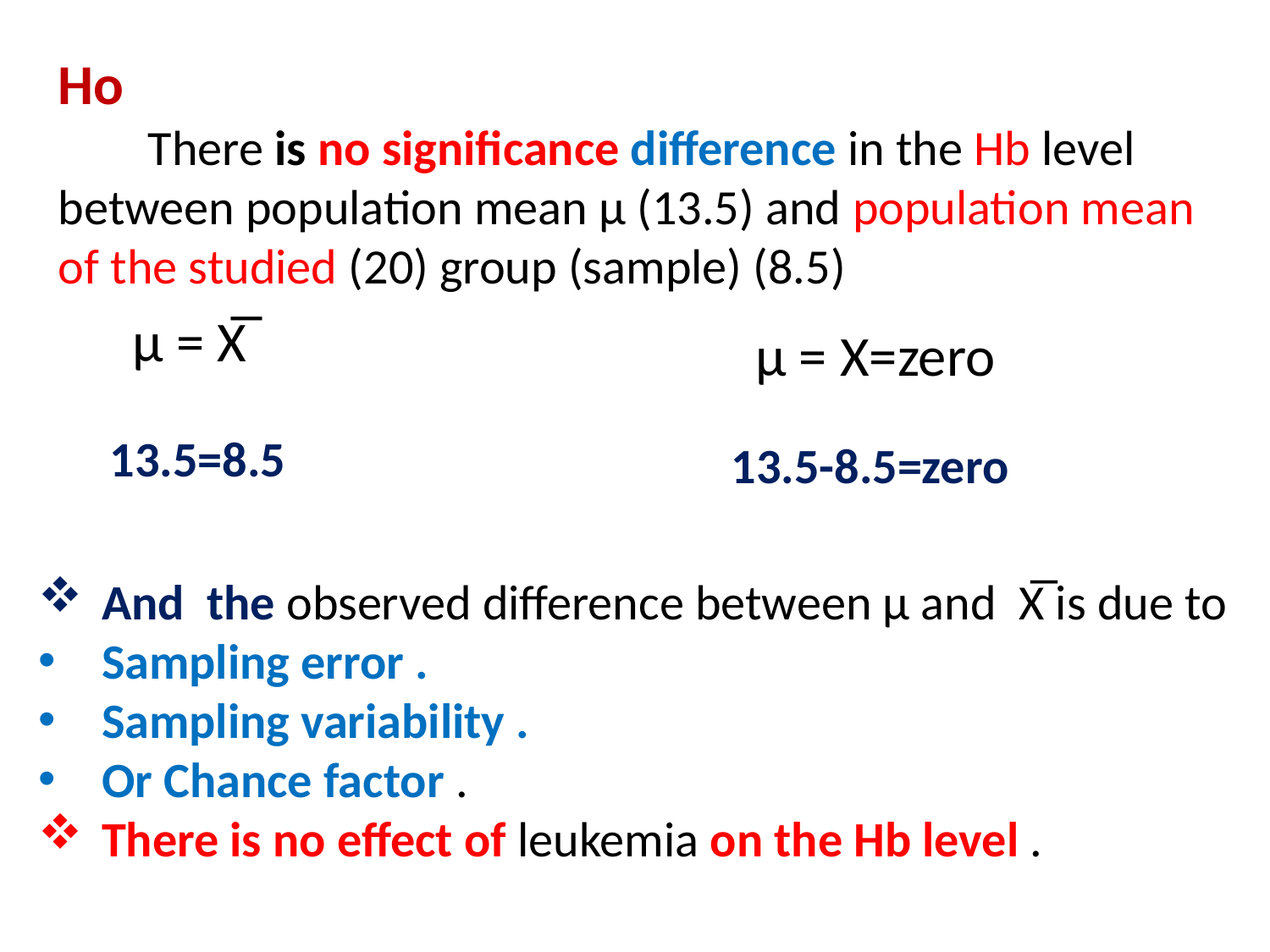

Ho
        There is no significance difference in the Hb level between population mean μ (13.5) and population mean of the studied (20) group (sample) (8.5)

μ = X̅
μ = X=zero
13.5=8.5
13.5-8.5=zero
And  the observed difference between μ and  X̅ is due to
Sampling error .
Sampling variability .
Or Chance factor .
There is no effect of leukemia on the Hb level .